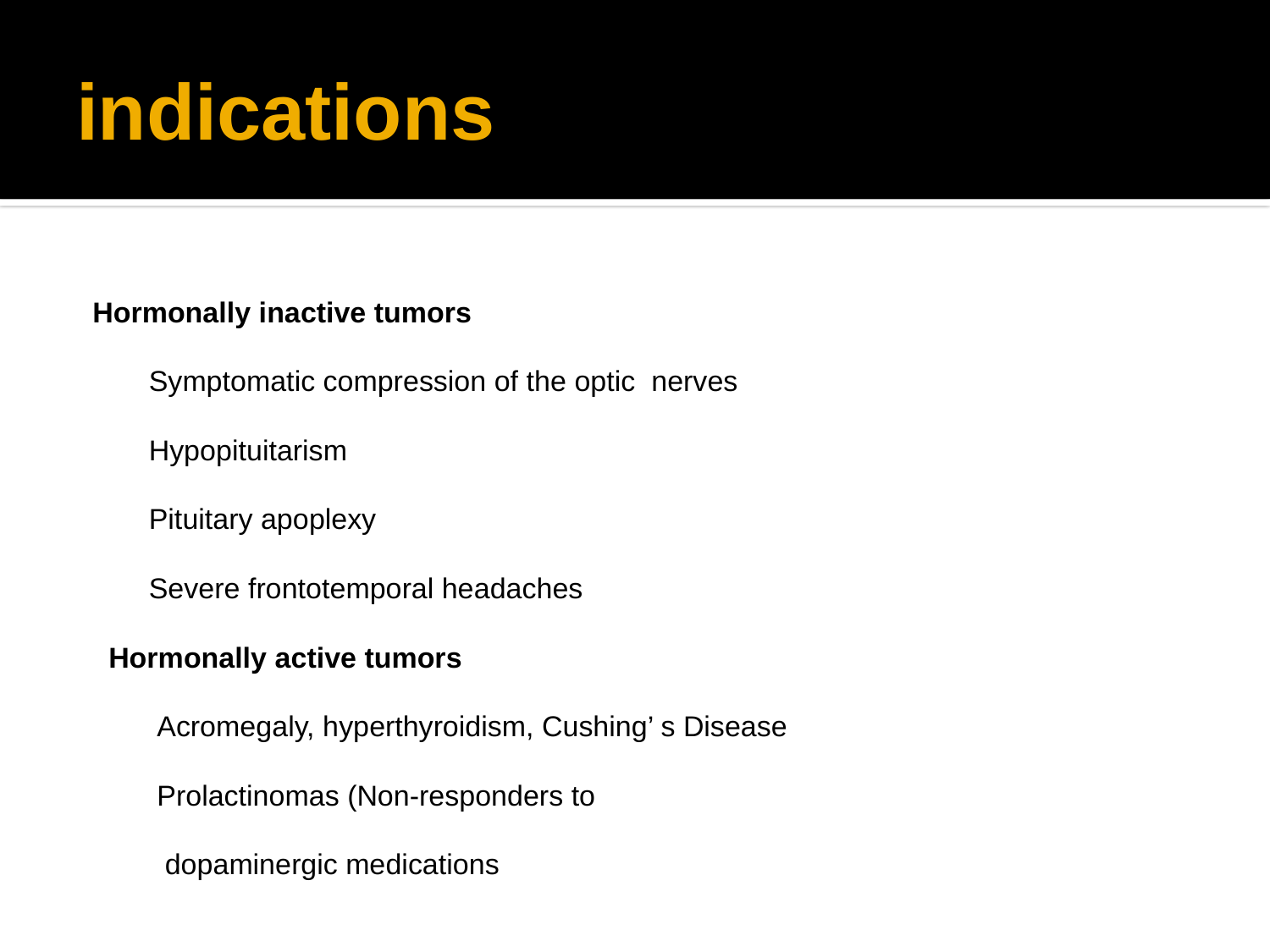

# indications

 Hormonally inactive tumors

        Symptomatic compression of the optic  nerves

        Hypopituitarism

        Pituitary apoplexy

        Severe frontotemporal headaches

   Hormonally active tumors

         Acromegaly, hyperthyroidism, Cushing’ s Disease

         Prolactinomas (Non-responders to

          dopaminergic medications